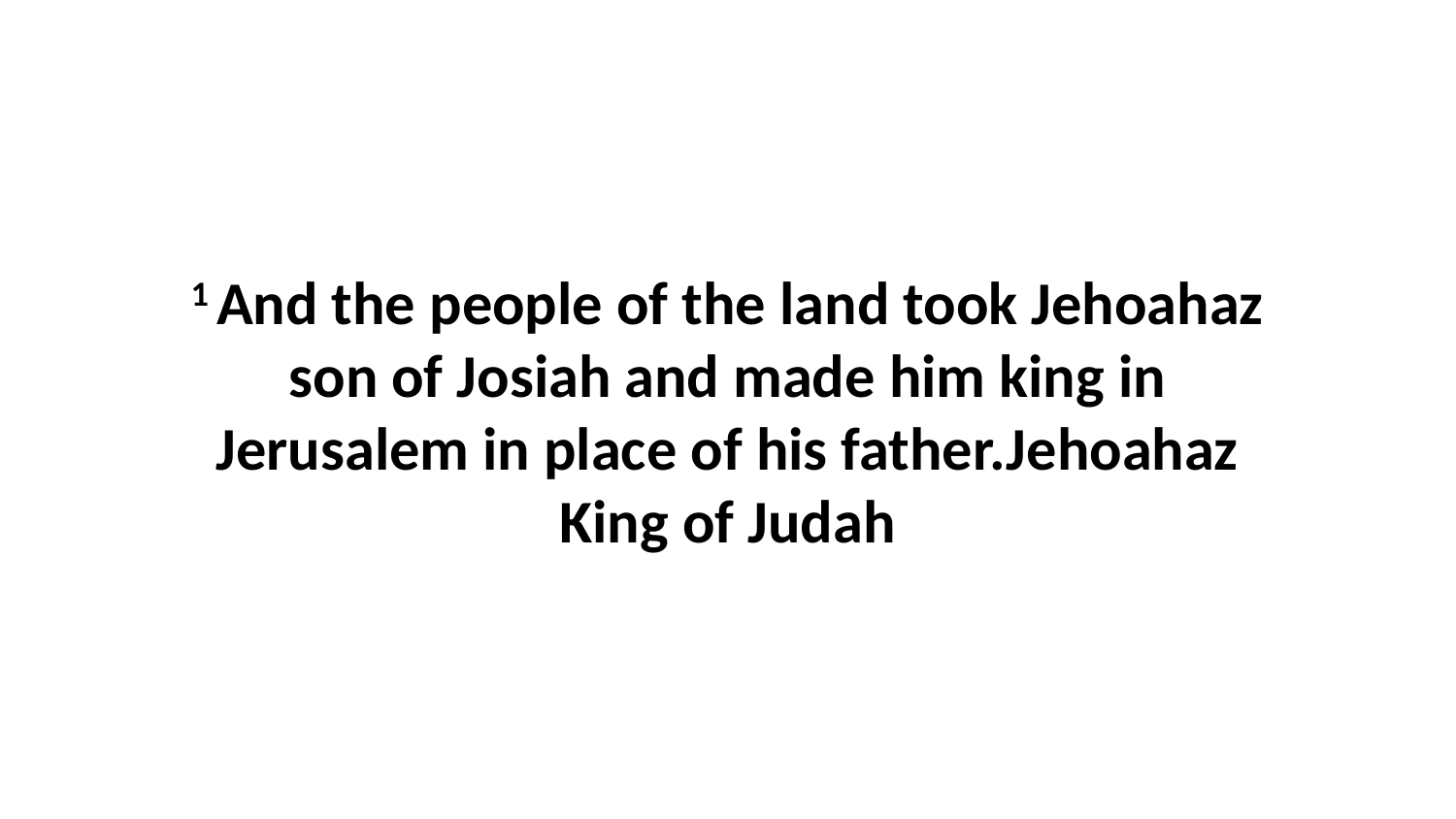

1 And the people of the land took Jehoahaz son of Josiah and made him king in Jerusalem in place of his father.Jehoahaz King of Judah